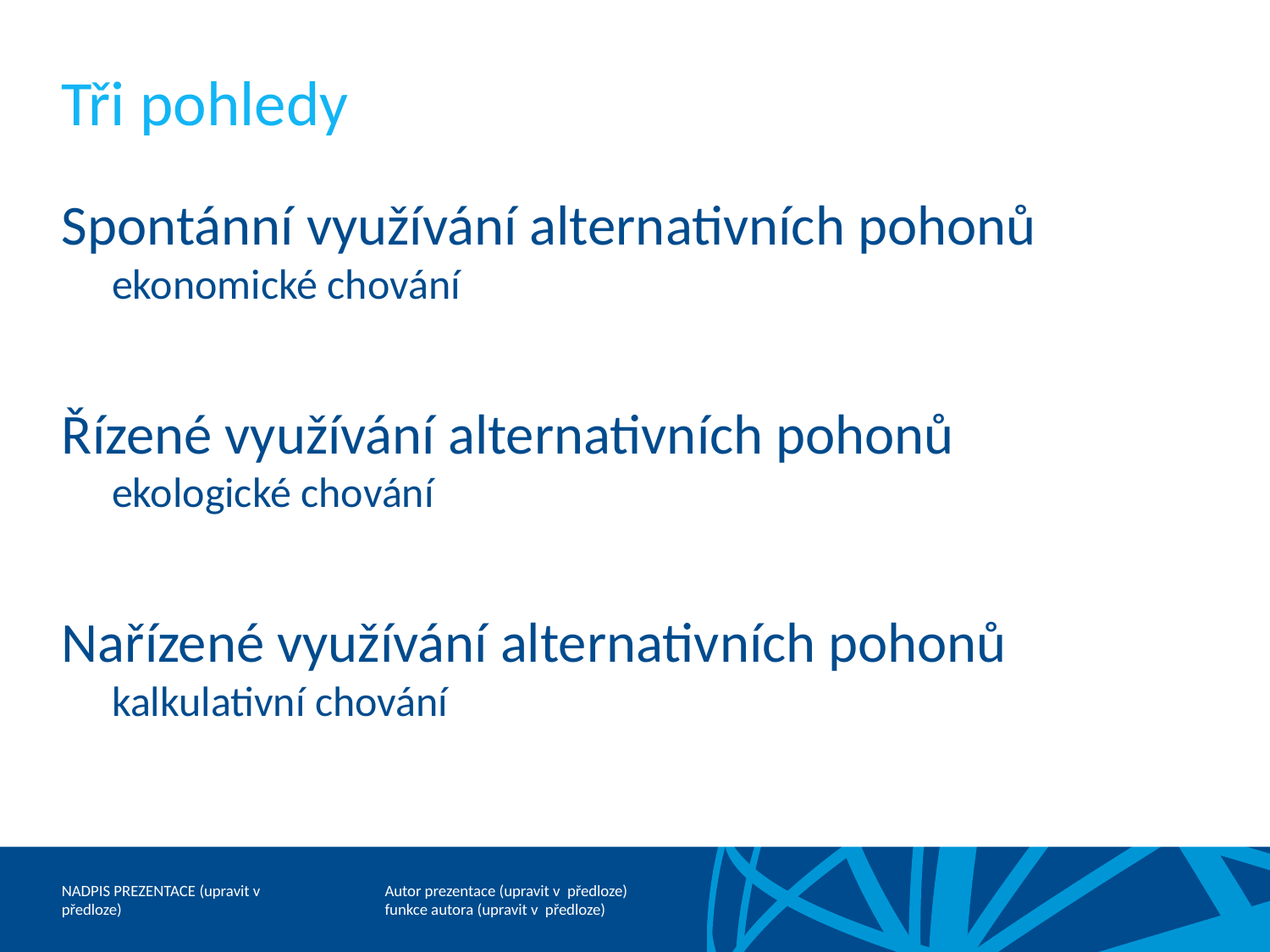

# Tři pohledy
Spontánní využívání alternativních pohonů
ekonomické chování

Řízené využívání alternativních pohonů
ekologické chování

Nařízené využívání alternativních pohonů
kalkulativní chování